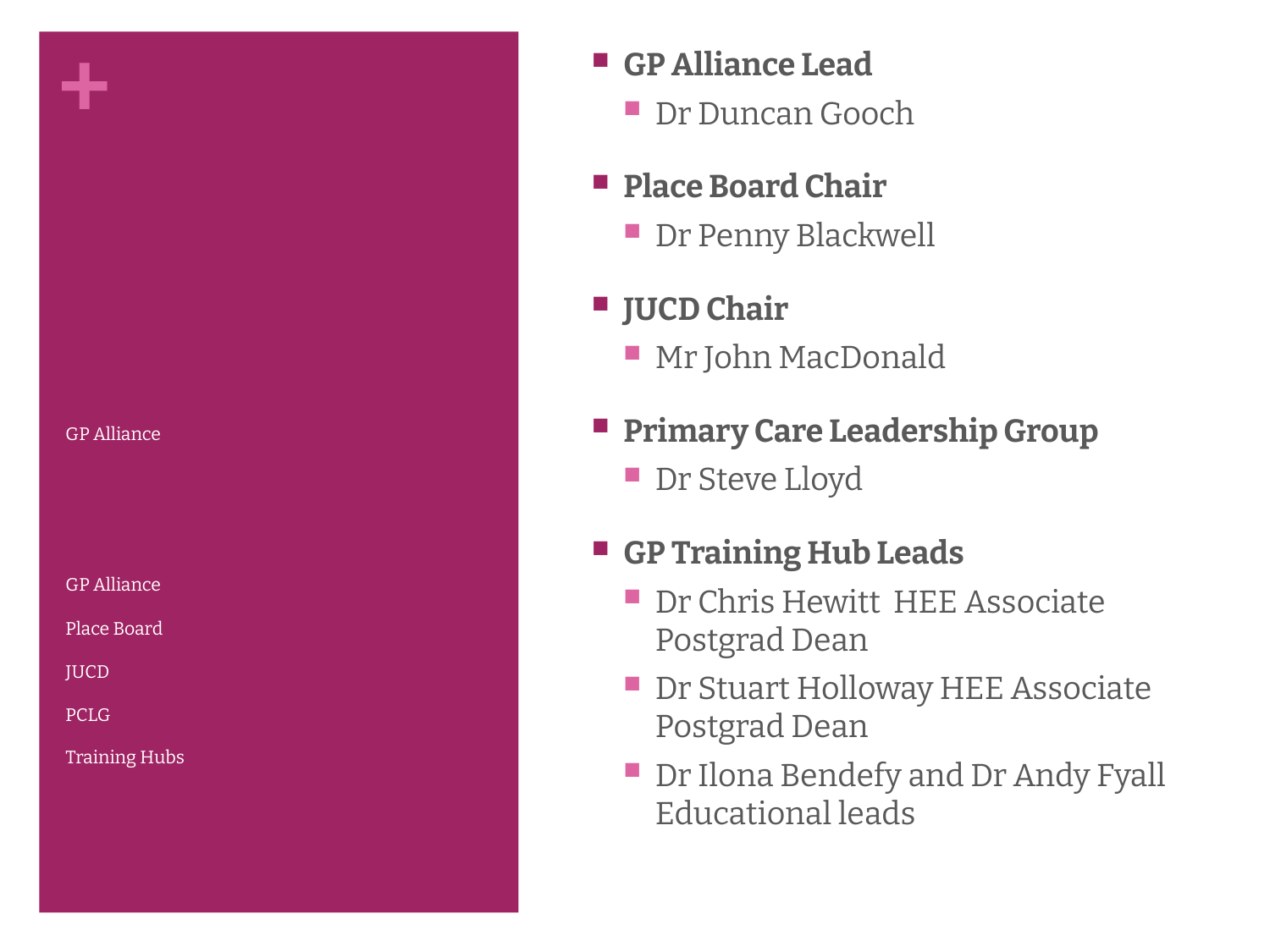

GP Alliance Lead
Dr Duncan Gooch
Place Board Chair
Dr Penny Blackwell
JUCD Chair
Mr John MacDonald
Primary Care Leadership Group
Dr Steve Lloyd
GP Training Hub Leads
Dr Chris Hewitt  HEE Associate Postgrad Dean
Dr Stuart Holloway HEE Associate Postgrad Dean
Dr Ilona Bendefy and Dr Andy Fyall Educational leads

# GP Alliance GP Alliance Place Board JUCD PCLG Training Hubs